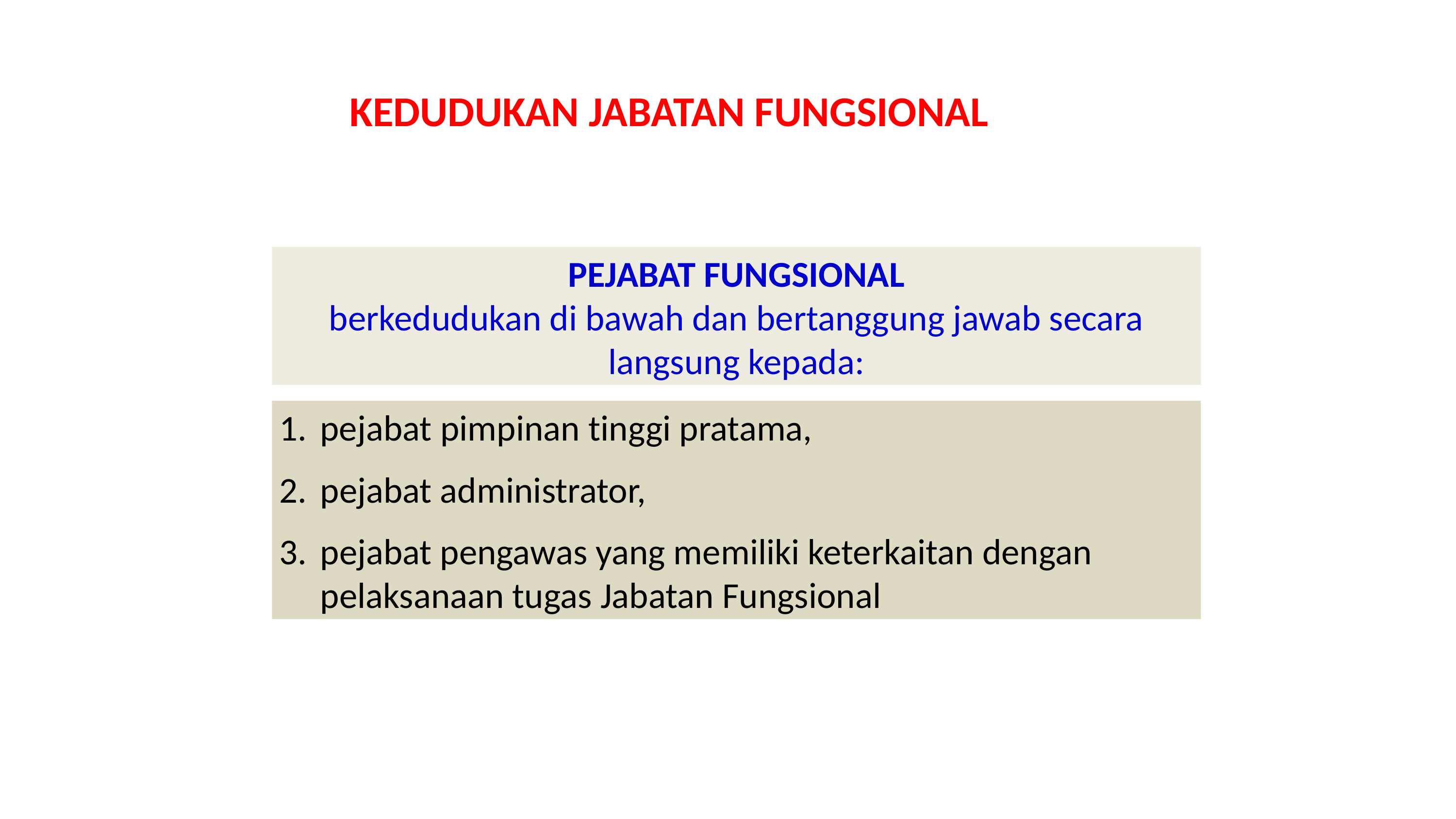

KEDUDUKAN JABATAN FUNGSIONAL
PEJABAT FUNGSIONAL
berkedudukan di bawah dan bertanggung jawab secara langsung kepada:
pejabat pimpinan tinggi pratama,
pejabat administrator,
pejabat pengawas yang memiliki keterkaitan dengan pelaksanaan tugas Jabatan Fungsional